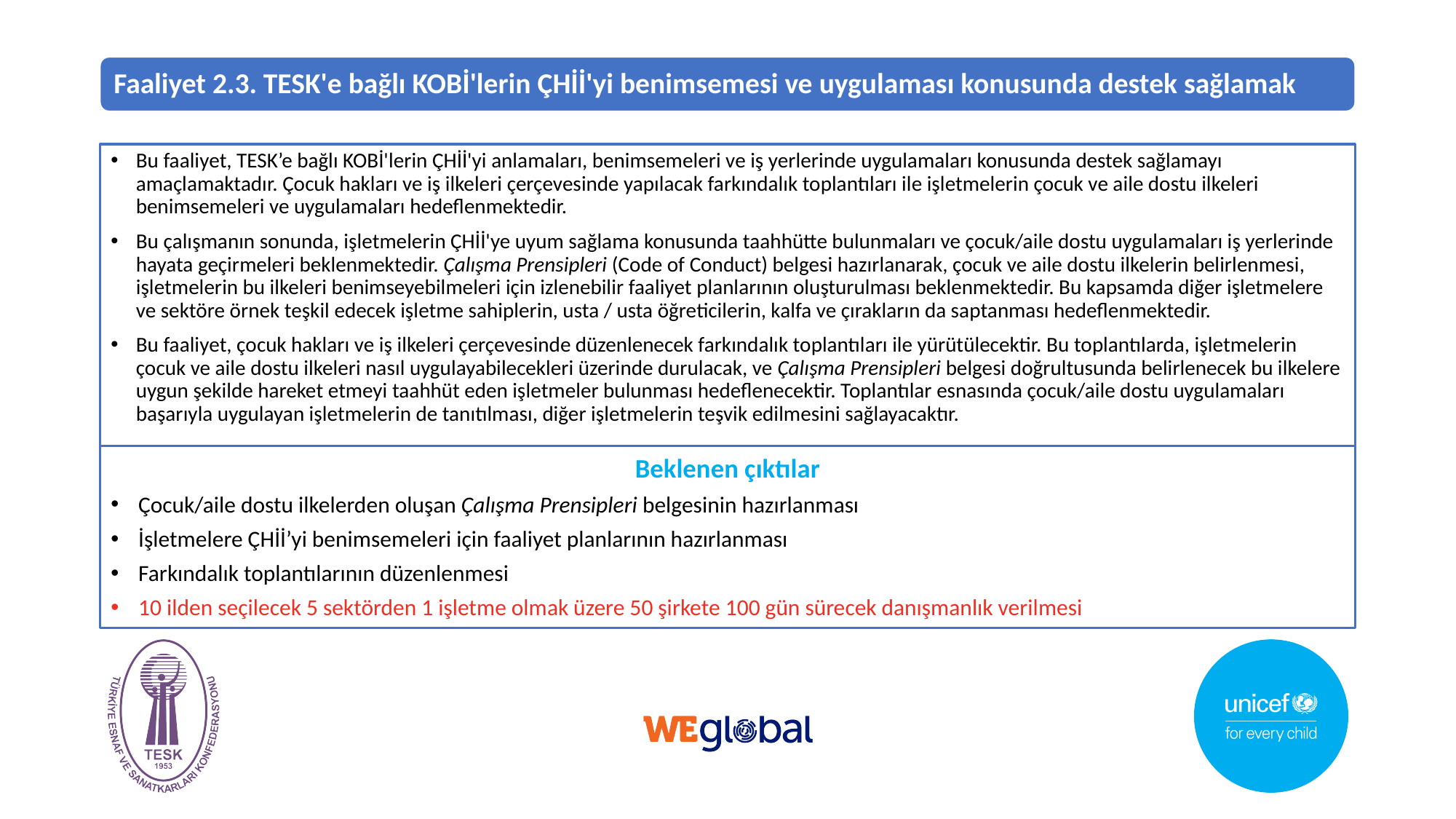

Faaliyet 2.3. TESK'e bağlı KOBİ'lerin ÇHİİ'yi benimsemesi ve uygulaması konusunda destek sağlamak
Bu faaliyet, TESK’e bağlı KOBİ'lerin ÇHİİ'yi anlamaları, benimsemeleri ve iş yerlerinde uygulamaları konusunda destek sağlamayı amaçlamaktadır. Çocuk hakları ve iş ilkeleri çerçevesinde yapılacak farkındalık toplantıları ile işletmelerin çocuk ve aile dostu ilkeleri benimsemeleri ve uygulamaları hedeflenmektedir.
Bu çalışmanın sonunda, işletmelerin ÇHİİ'ye uyum sağlama konusunda taahhütte bulunmaları ve çocuk/aile dostu uygulamaları iş yerlerinde hayata geçirmeleri beklenmektedir. Çalışma Prensipleri (Code of Conduct) belgesi hazırlanarak, çocuk ve aile dostu ilkelerin belirlenmesi, işletmelerin bu ilkeleri benimseyebilmeleri için izlenebilir faaliyet planlarının oluşturulması beklenmektedir. Bu kapsamda diğer işletmelere ve sektöre örnek teşkil edecek işletme sahiplerin, usta / usta öğreticilerin, kalfa ve çırakların da saptanması hedeflenmektedir.
Bu faaliyet, çocuk hakları ve iş ilkeleri çerçevesinde düzenlenecek farkındalık toplantıları ile yürütülecektir. Bu toplantılarda, işletmelerin çocuk ve aile dostu ilkeleri nasıl uygulayabilecekleri üzerinde durulacak, ve Çalışma Prensipleri belgesi doğrultusunda belirlenecek bu ilkelere uygun şekilde hareket etmeyi taahhüt eden işletmeler bulunması hedeflenecektir. Toplantılar esnasında çocuk/aile dostu uygulamaları başarıyla uygulayan işletmelerin de tanıtılması, diğer işletmelerin teşvik edilmesini sağlayacaktır.
Beklenen çıktılar
Çocuk/aile dostu ilkelerden oluşan Çalışma Prensipleri belgesinin hazırlanması
İşletmelere ÇHİİ’yi benimsemeleri için faaliyet planlarının hazırlanması
Farkındalık toplantılarının düzenlenmesi
10 ilden seçilecek 5 sektörden 1 işletme olmak üzere 50 şirkete 100 gün sürecek danışmanlık verilmesi